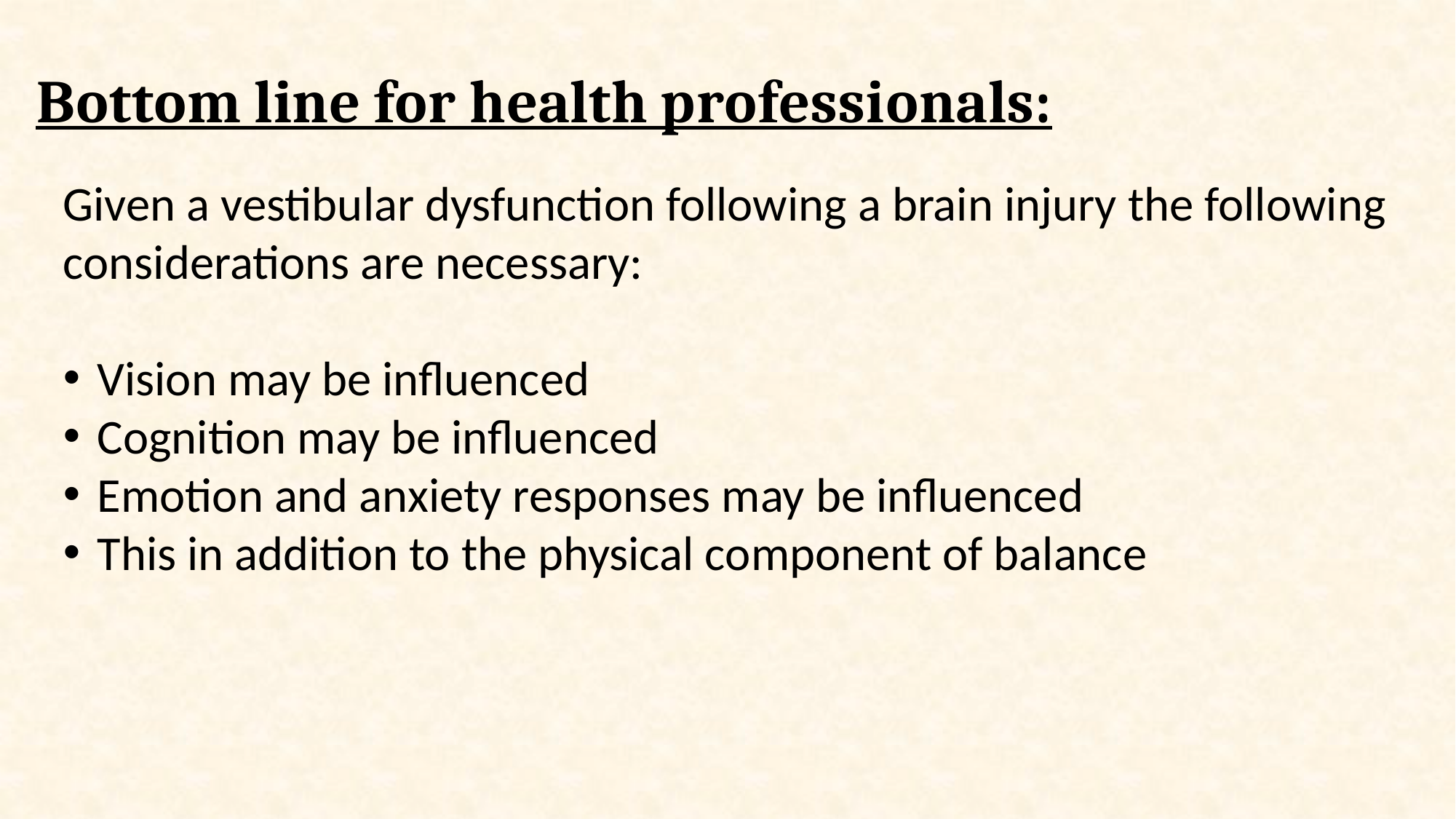

# Bottom line for health professionals:
Given a vestibular dysfunction following a brain injury the following considerations are necessary:

Vision may be influenced
Cognition may be influenced
Emotion and anxiety responses may be influenced
This in addition to the physical component of balance